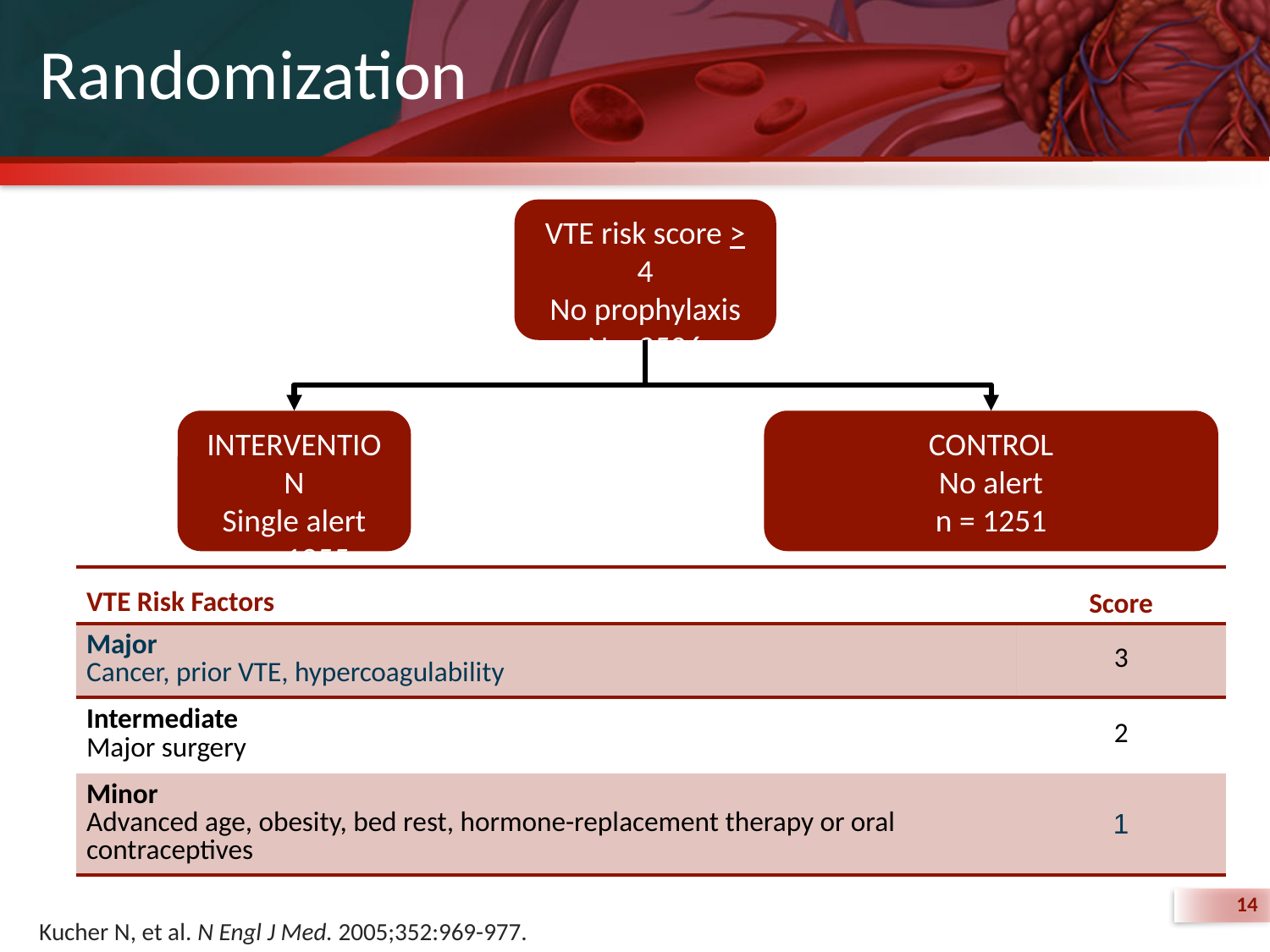

# Randomization
VTE risk score > 4
No prophylaxis
N = 2506
INTERVENTION
Single alert
n = 1255
CONTROL
No alert
n = 1251
| VTE Risk Factors | Score |
| --- | --- |
| Major Cancer, prior VTE, hypercoagulability | 3 |
| Intermediate Major surgery | 2 |
| Minor Advanced age, obesity, bed rest, hormone-replacement therapy or oral contraceptives | 1 |
Kucher N, et al. N Engl J Med. 2005;352:969-977.

14